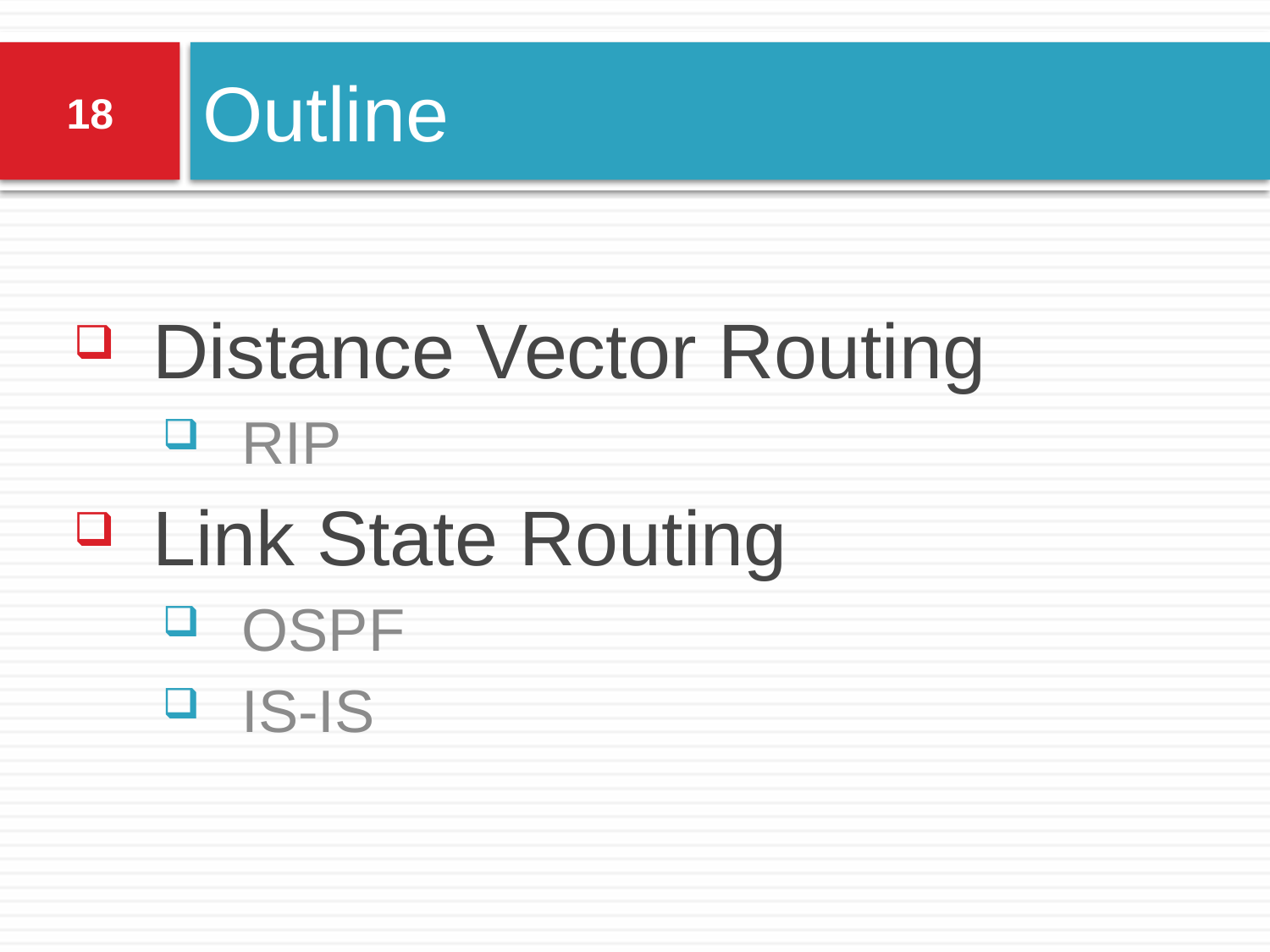

# Outline
18
Distance Vector Routing
RIP
Link State Routing
OSPF
IS-IS